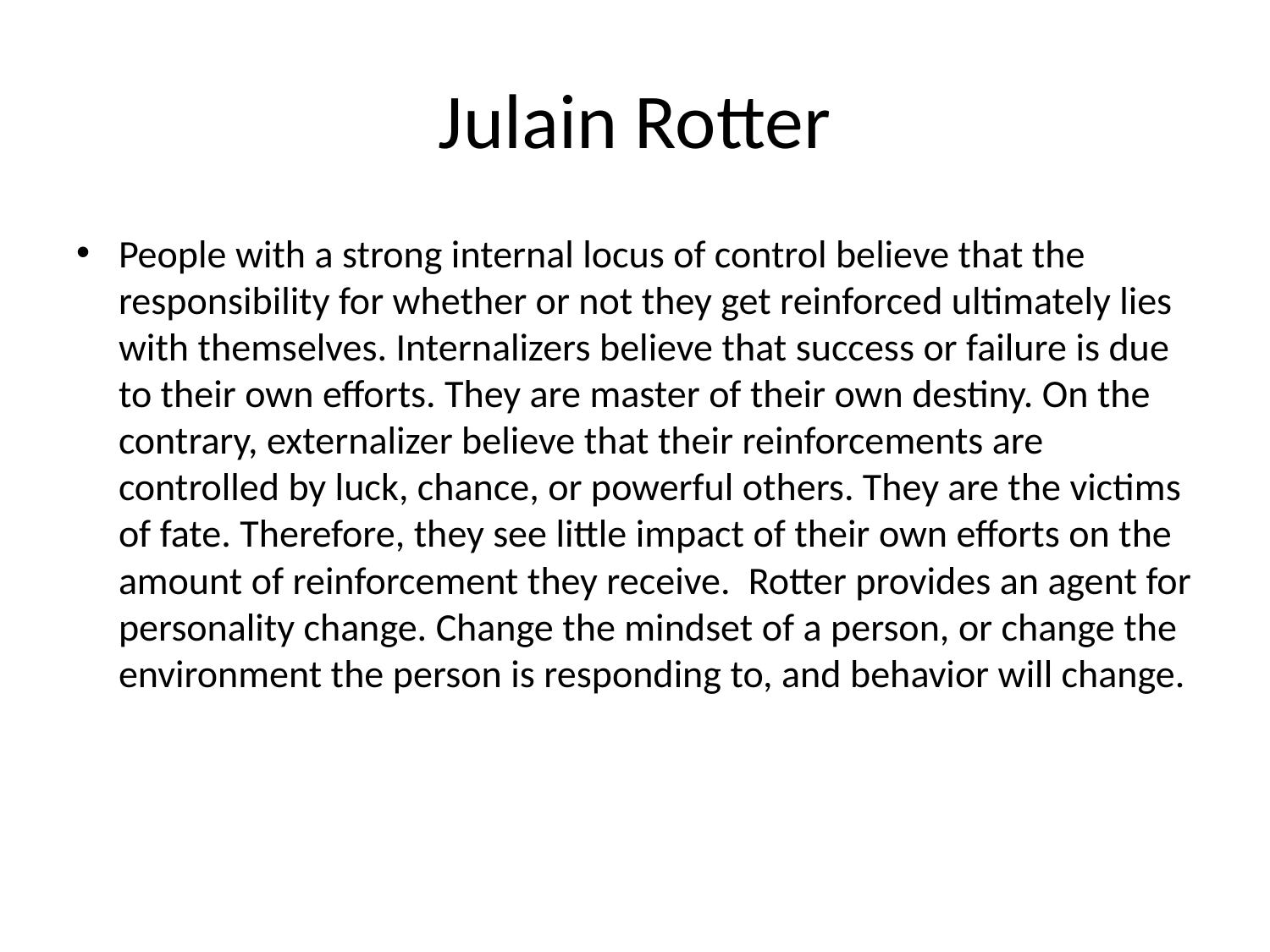

# Julain Rotter
People with a strong internal locus of control believe that the responsibility for whether or not they get reinforced ultimately lies with themselves. Internalizers believe that success or failure is due to their own efforts. They are master of their own destiny. On the contrary, externalizer believe that their reinforcements are controlled by luck, chance, or powerful others. They are the victims of fate. Therefore, they see little impact of their own efforts on the amount of reinforcement they receive.  Rotter provides an agent for personality change. Change the mindset of a person, or change the environment the person is responding to, and behavior will change.